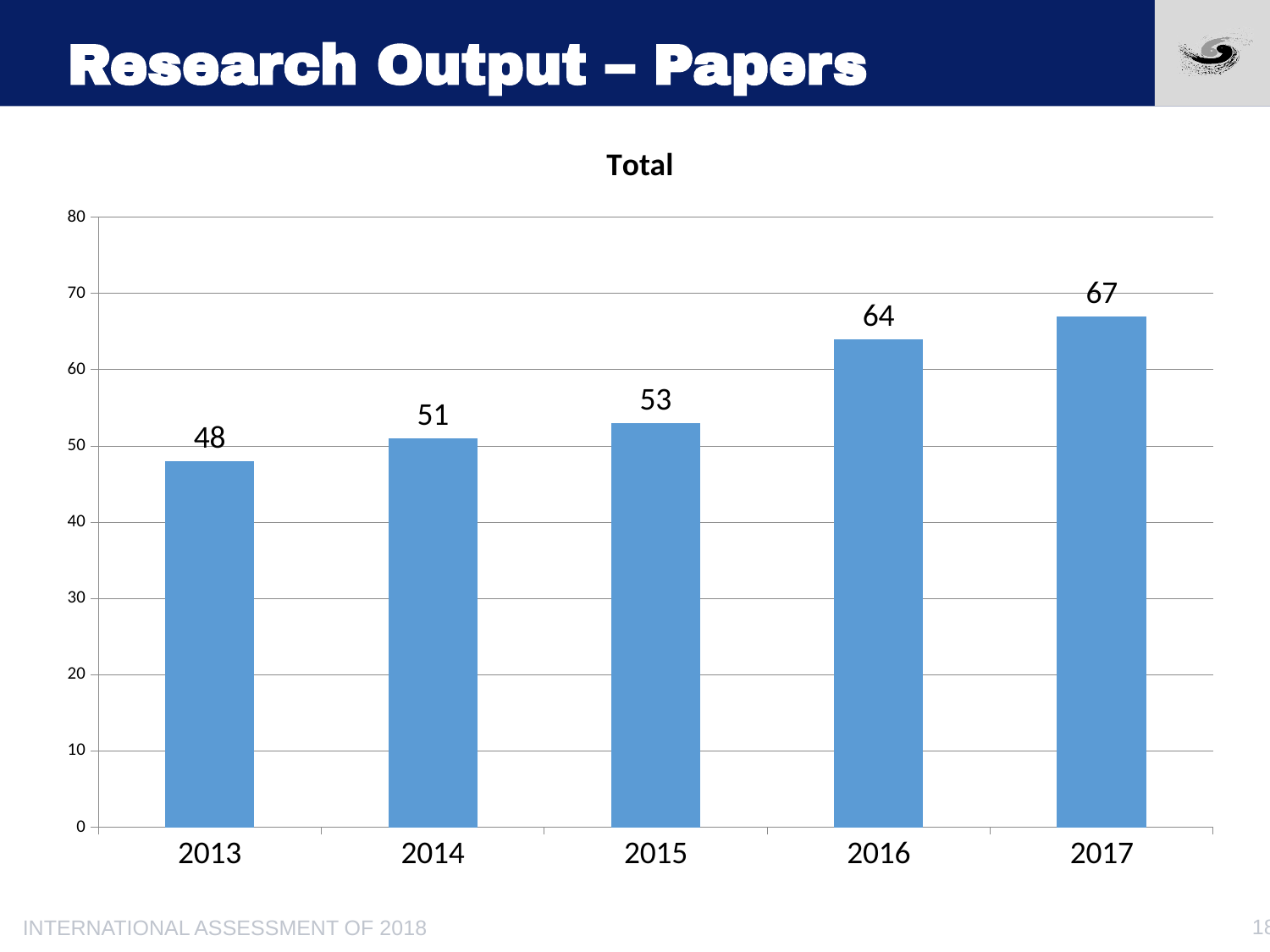

# Research Output – Papers

### Chart:

| Category | Total |
|---|---|
| 2013.0 | 48.0 |
| 2014.0 | 51.0 |
| 2015.0 | 53.0 |
| 2016.0 | 64.0 |
| 2017.0 | 67.0 |

### Chart

| Category | SCI | EI | Other Periodical |
|---|---|---|---|
| 2013.0 | 16.0 | 8.0 | 24.0 |
| 2014.0 | 19.0 | 7.0 | 25.0 |
| 2015.0 | 18.0 | 6.0 | 29.0 |
| 2016.0 | 36.0 | 4.0 | 24.0 |
| 2017.0 | 39.0 | 5.0 | 23.0 |